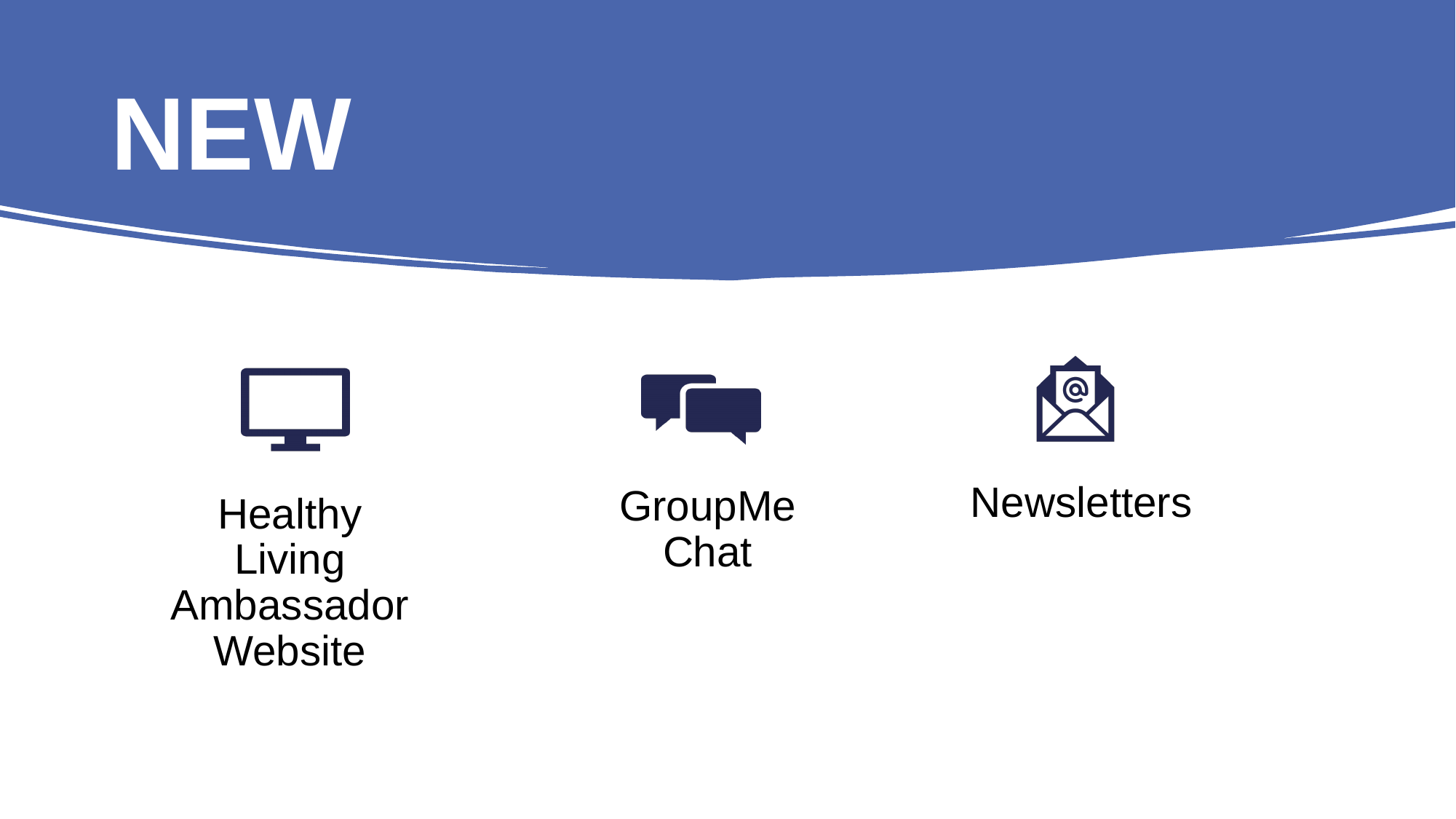

# NEW
Healthy Living Ambassador Website
GroupMe Chat
Newsletters